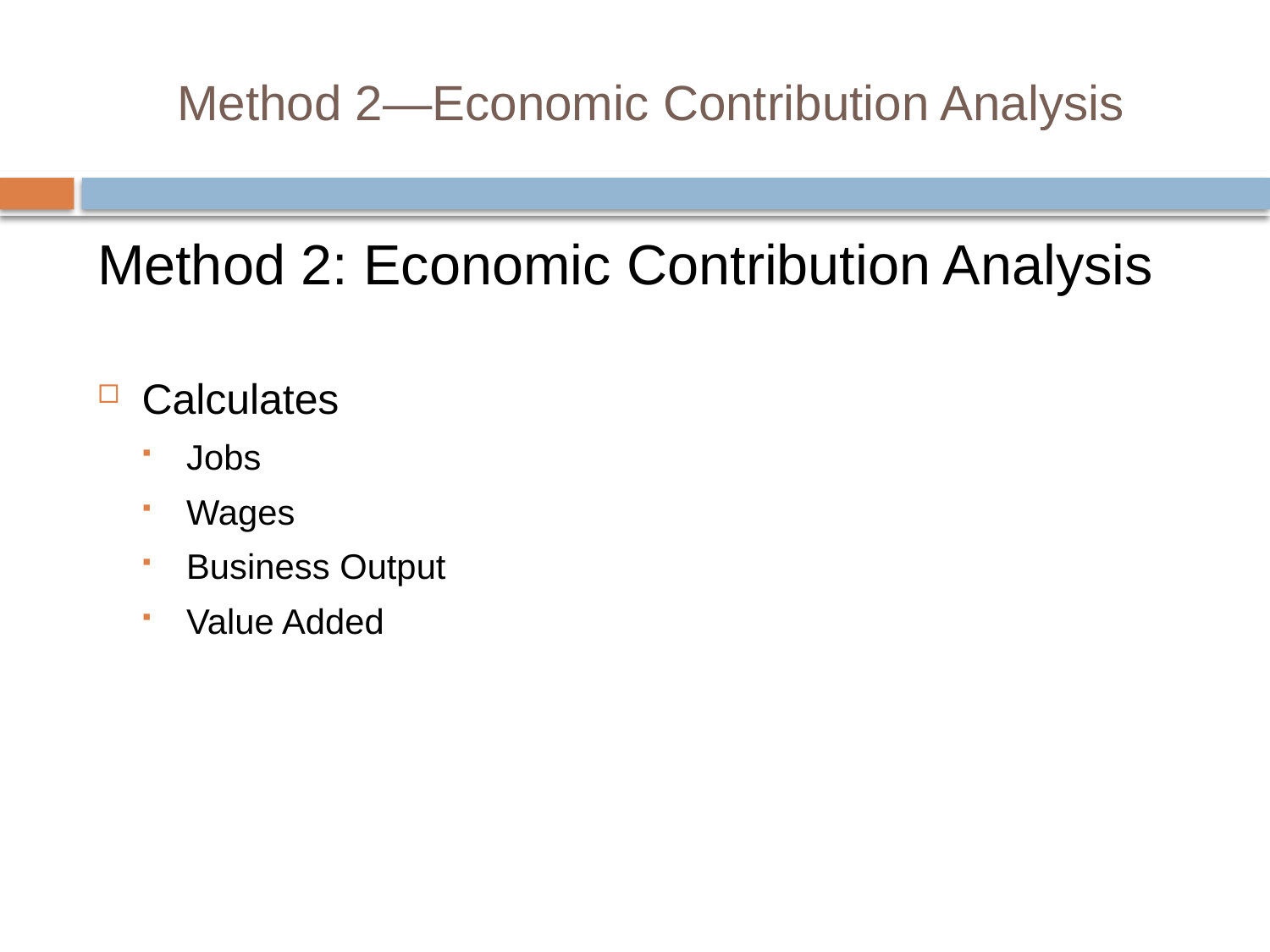

# Method 2—Economic Contribution Analysis
Method 2: Economic Contribution Analysis

Calculates
Jobs
Wages
Business Output
Value Added